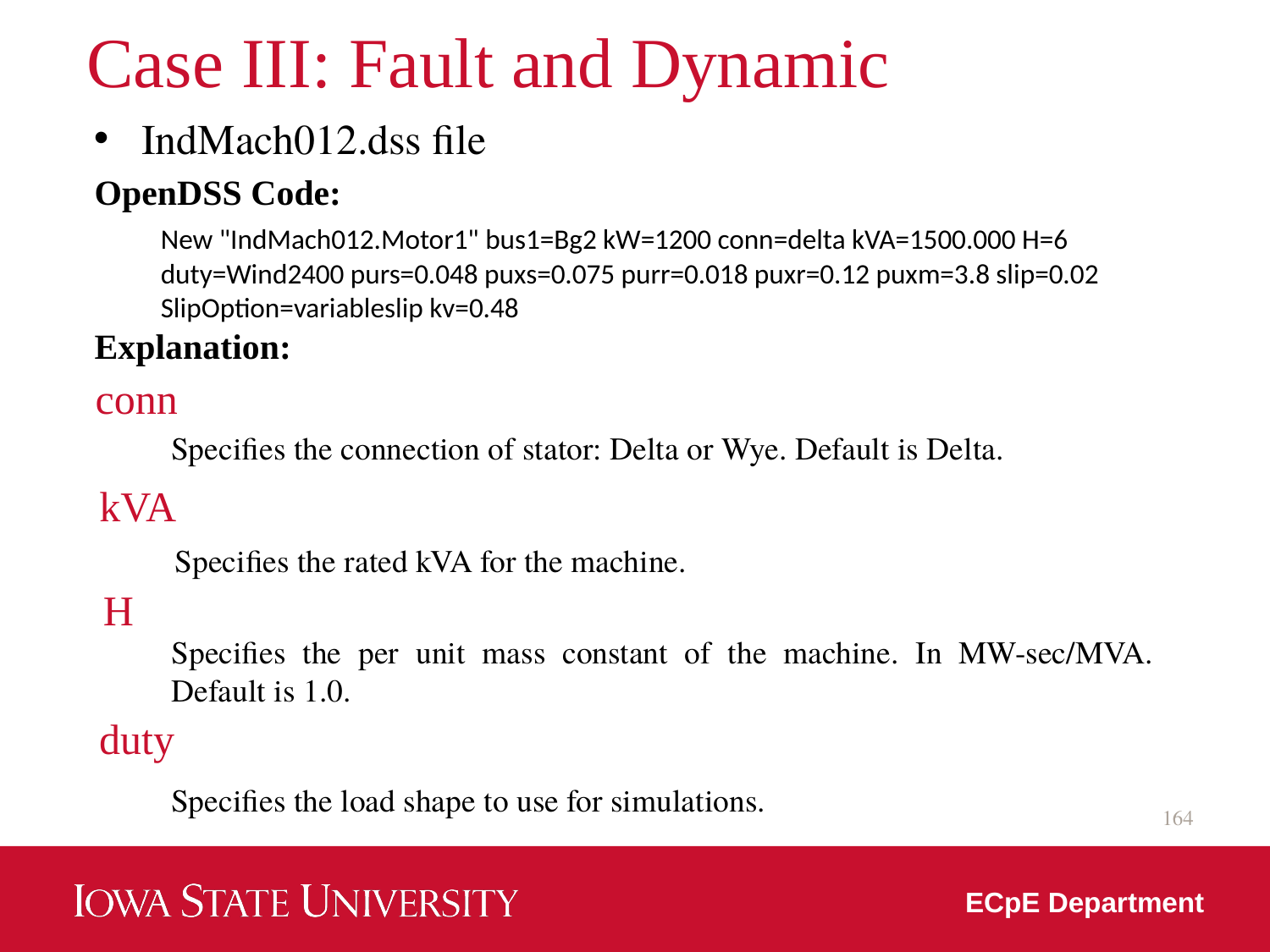

# Case III: Fault and Dynamic
IndMach012.dss file

OpenDSS Code:
New "IndMach012.Motor1" bus1=Bg2 kW=1200 conn=delta kVA=1500.000 H=6 duty=Wind2400 purs=0.048 puxs=0.075 purr=0.018 puxr=0.12 puxm=3.8 slip=0.02 SlipOption=variableslip kv=0.48
Explanation:
conn
Specifies the connection of stator: Delta or Wye. Default is Delta.
kVA
Specifies the rated kVA for the machine.
H
Specifies the per unit mass constant of the machine. In MW-sec/MVA. Default is 1.0.
duty
Specifies the load shape to use for simulations.
164
ECpE Department